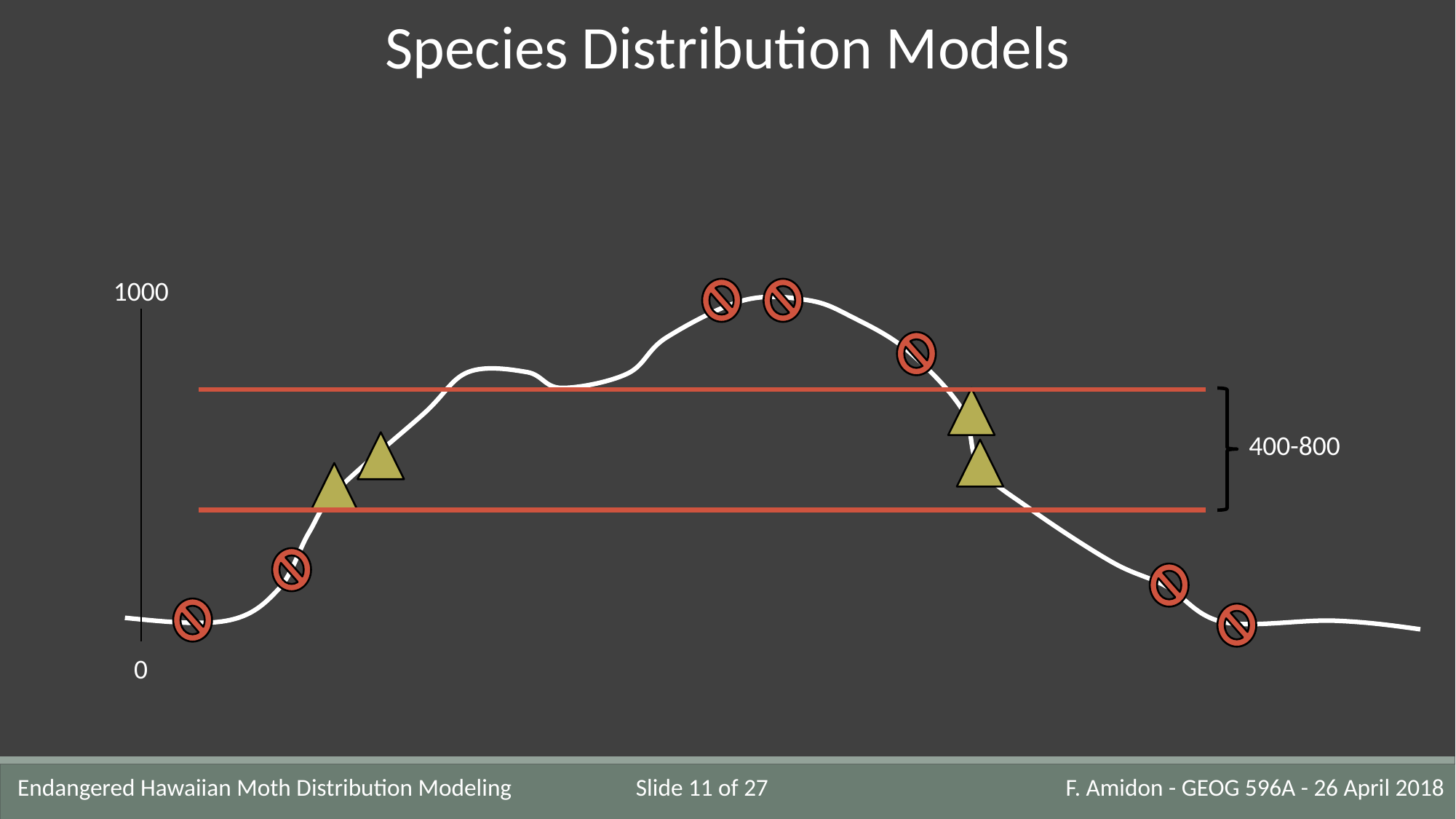

Species Distribution Models
1000

400-800

0
Slide 11 of 27
Endangered Hawaiian Moth Distribution Modeling
F. Amidon - GEOG 596A - 26 April 2018